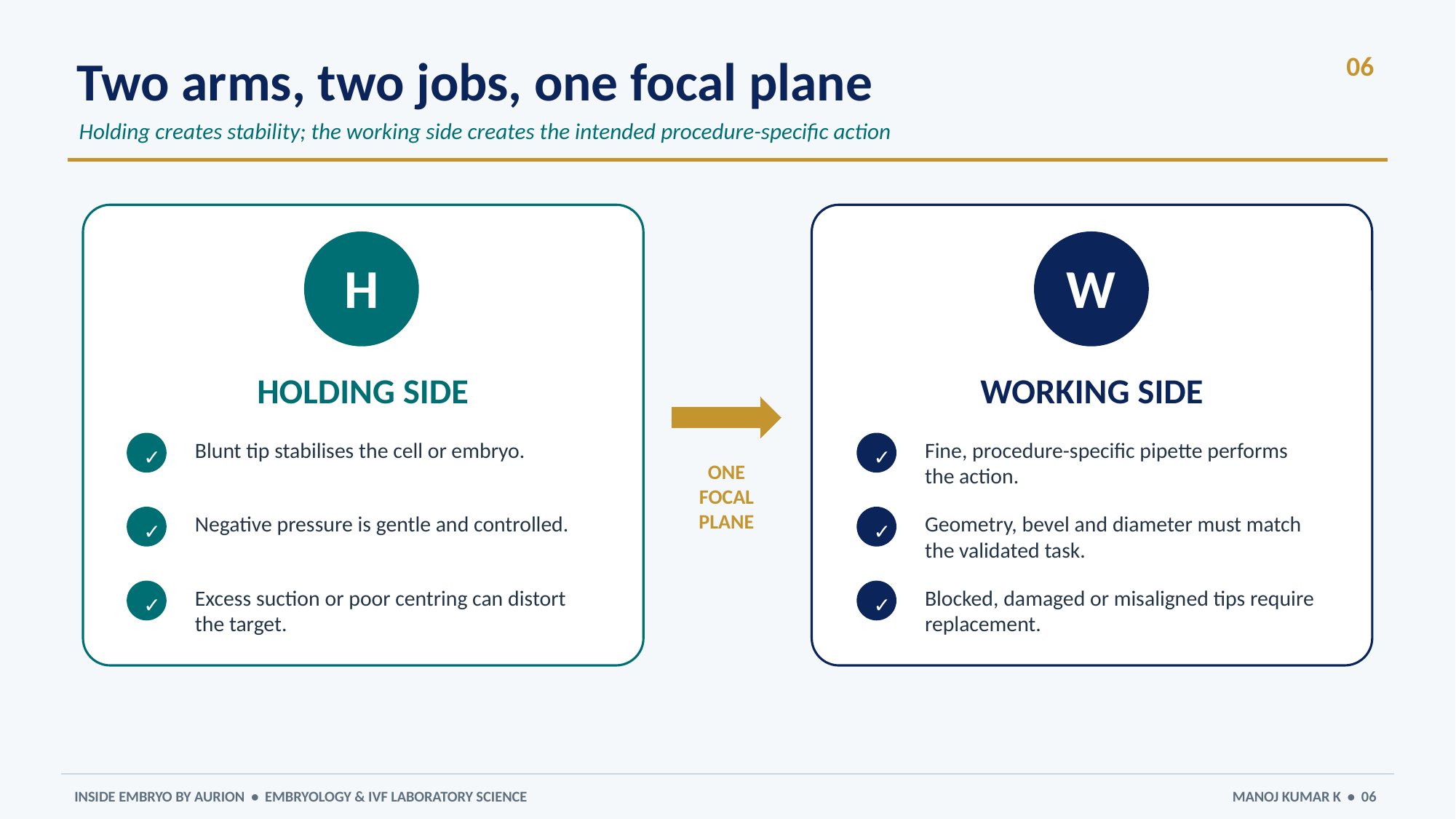

Two arms, two jobs, one focal plane
06
Holding creates stability; the working side creates the intended procedure-specific action

H
W
HOLDING SIDE
WORKING SIDE

Blunt tip stabilises the cell or embryo.
Fine, procedure-specific pipette performs the action.
✓
✓
ONE
FOCAL
PLANE
Negative pressure is gentle and controlled.
Geometry, bevel and diameter must match the validated task.
✓
✓
Excess suction or poor centring can distort the target.
Blocked, damaged or misaligned tips require replacement.
✓
✓

INSIDE EMBRYO BY AURION  •  EMBRYOLOGY & IVF LABORATORY SCIENCE
MANOJ KUMAR K  •  06